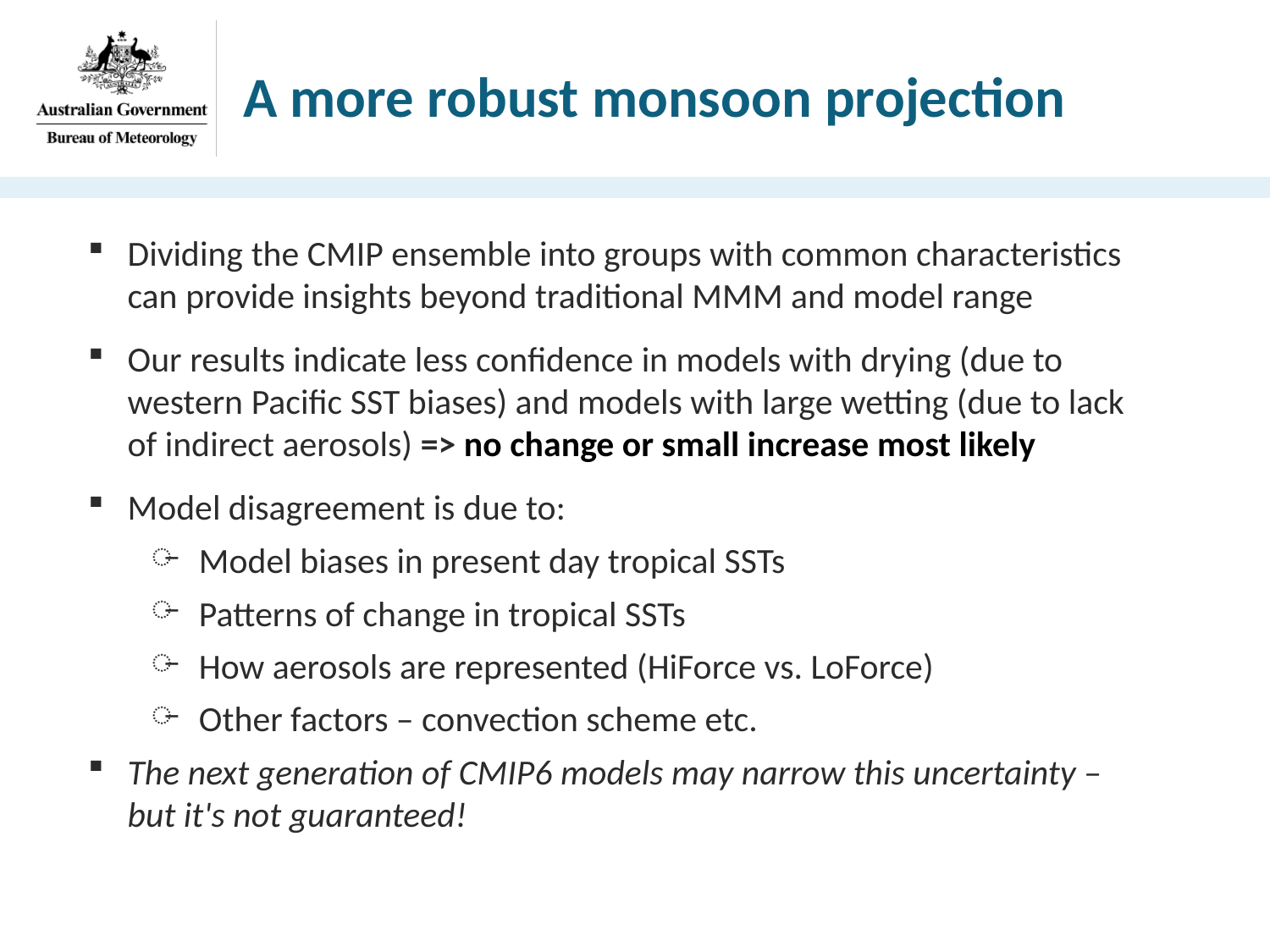

# A more robust monsoon projection
Dividing the CMIP ensemble into groups with common characteristics can provide insights beyond traditional MMM and model range
Our results indicate less confidence in models with drying (due to western Pacific SST biases) and models with large wetting (due to lack of indirect aerosols) => no change or small increase most likely
Model disagreement is due to:
Model biases in present day tropical SSTs
Patterns of change in tropical SSTs
How aerosols are represented (HiForce vs. LoForce)
Other factors – convection scheme etc.
The next generation of CMIP6 models may narrow this uncertainty – but it's not guaranteed!